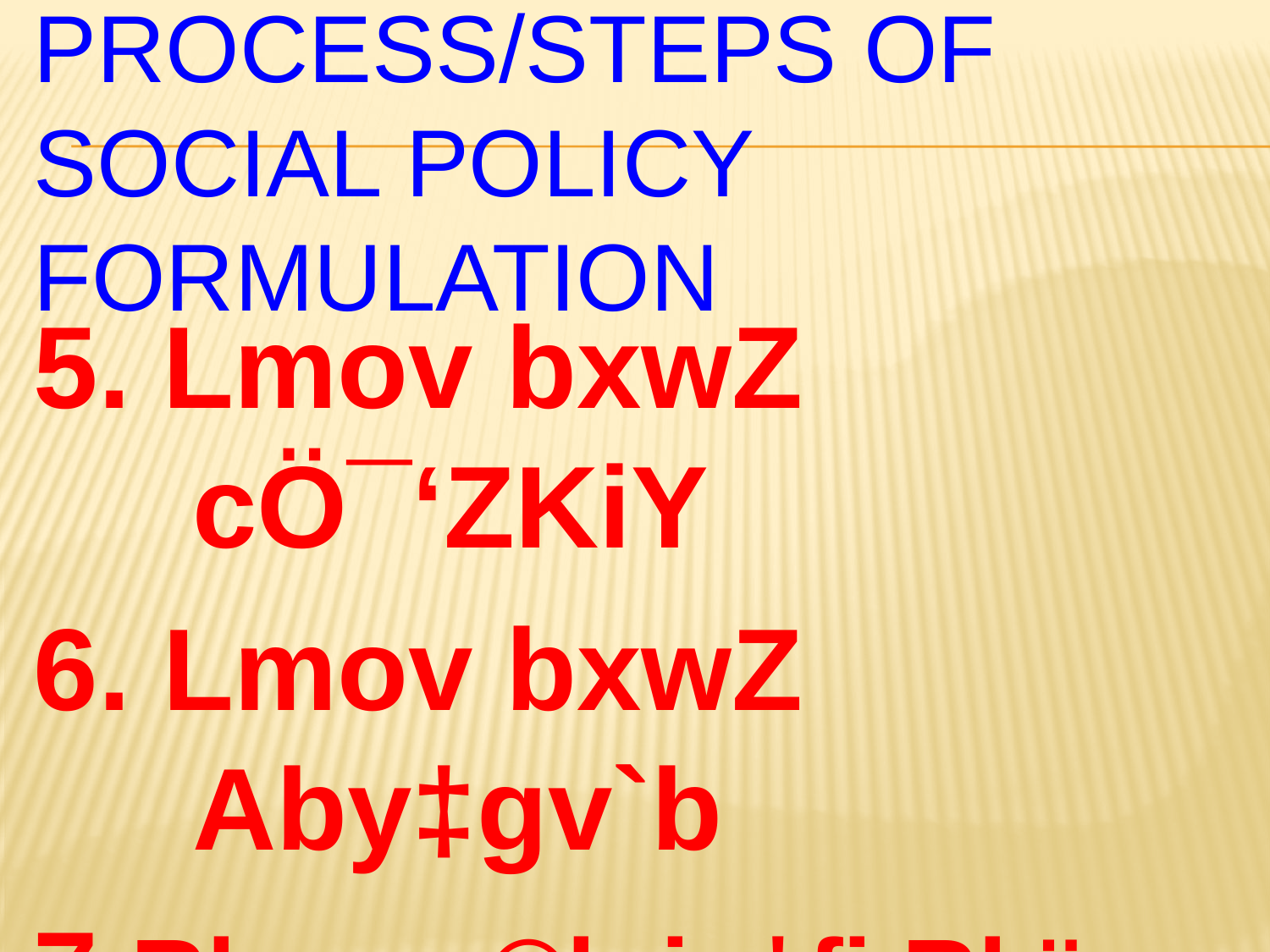

# PROCESS/STEPS OF SOCIAL POLICY FORMULATION
5. Lmov bxwZ cÖ¯‘ZKiY
6. Lmov bxwZ Aby‡gv`b
7.Rbmg_©b jv‡fi Rb¨ e¨e¯’v MÖnY
8. bxwZi P‚ovšÍ Aby‡gv`b